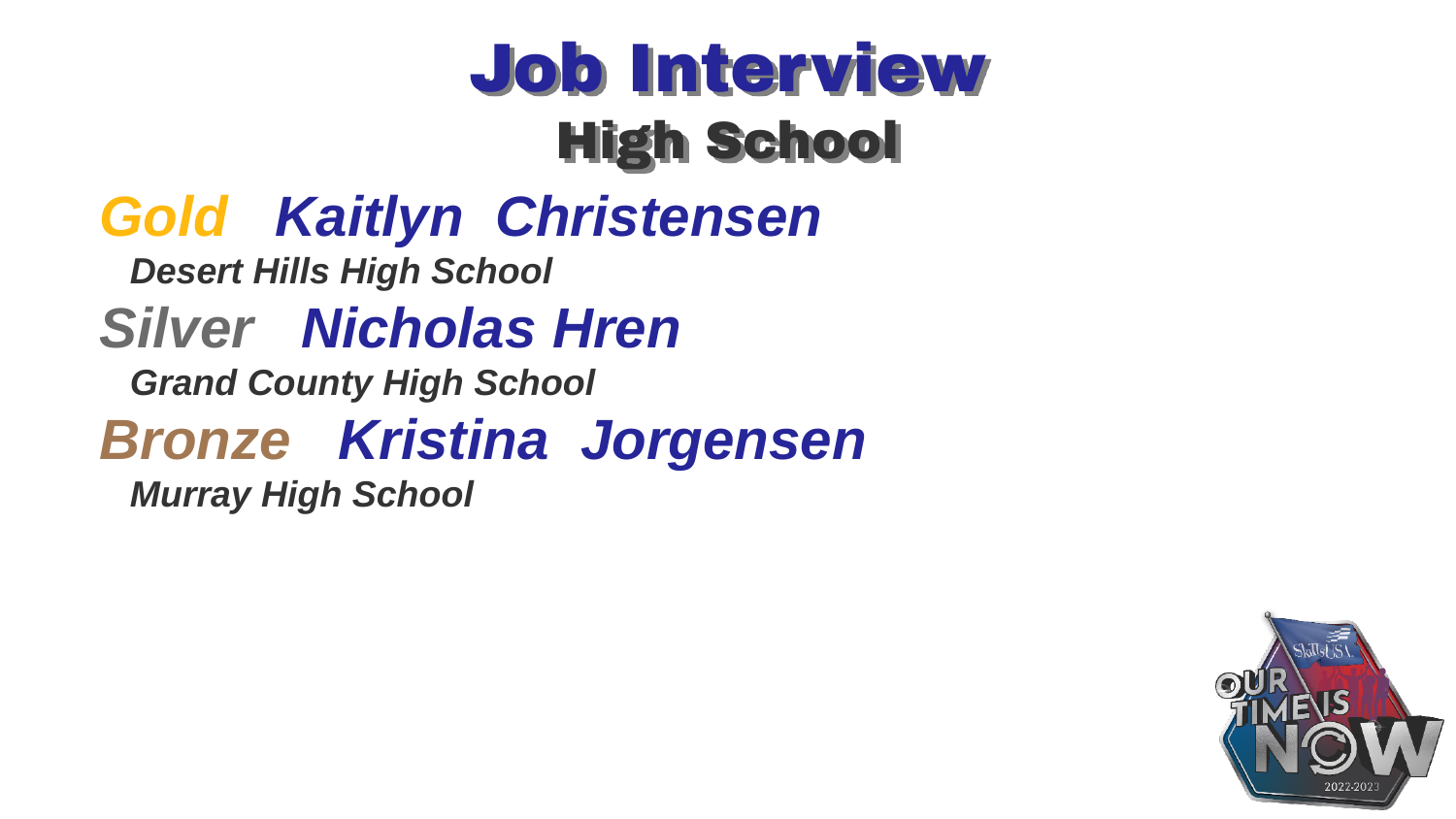

# Job Interview High School
Gold   Kaitlyn  Christensen
   Desert Hills High School
Silver   Nicholas Hren
   Grand County High School
Bronze   Kristina  Jorgensen
   Murray High School